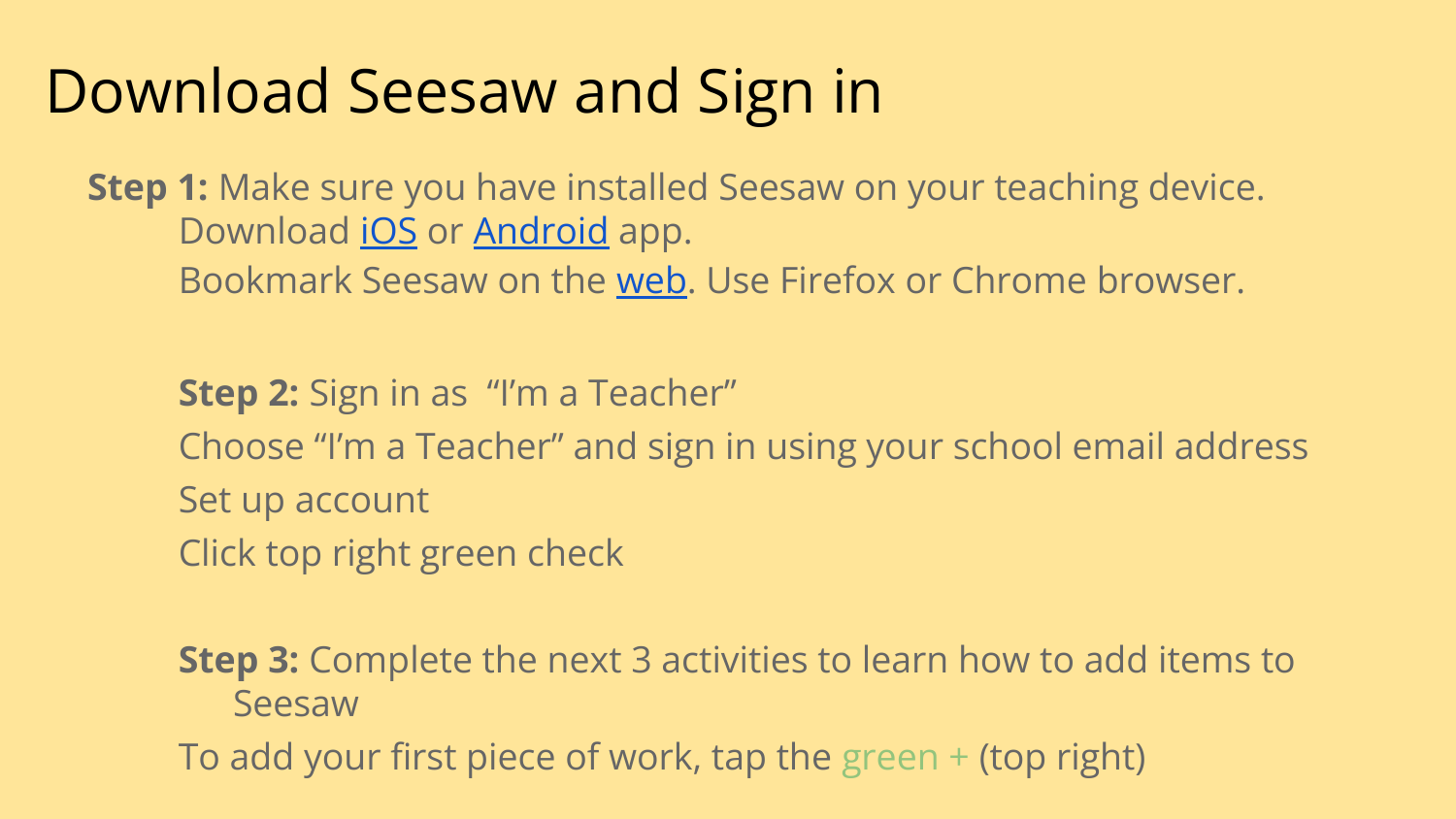

# Download Seesaw and Sign in
Step 1: Make sure you have installed Seesaw on your teaching device.
Download iOS or Android app.
Bookmark Seesaw on the web. Use Firefox or Chrome browser.

Step 2: Sign in as  “I’m a Teacher”
Choose “I’m a Teacher” and sign in using your school email address
Set up account
Click top right green check

Step 3: Complete the next 3 activities to learn how to add items to Seesaw
To add your first piece of work, tap the green + (top right)